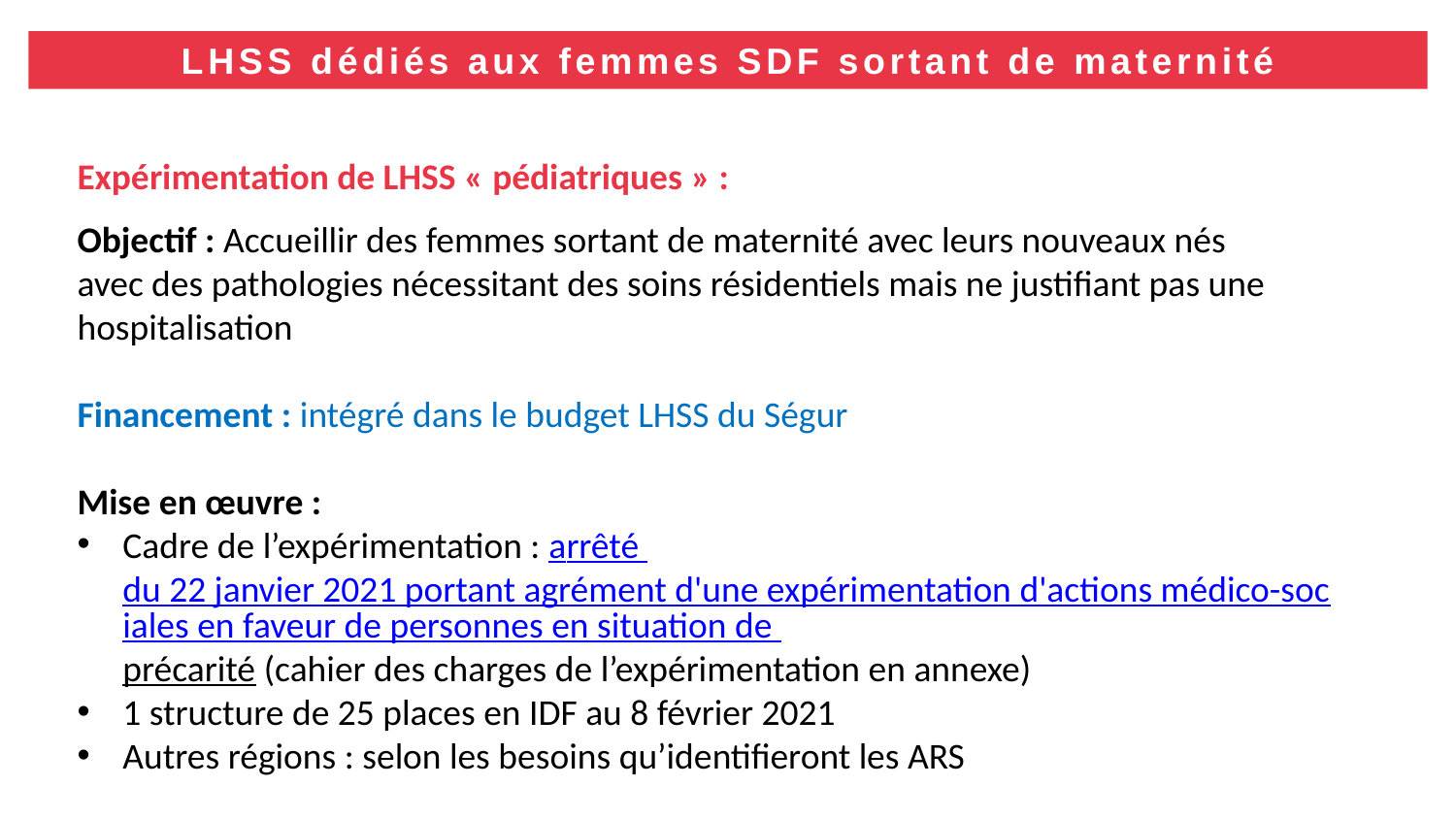

LHSS dédiés aux femmes SDF sortant de maternité
Expérimentation de LHSS « pédiatriques » :

Objectif : Accueillir des femmes sortant de maternité avec leurs nouveaux nés             avec des pathologies nécessitant des soins résidentiels mais ne justifiant pas une hospitalisation

Financement : intégré dans le budget LHSS du Ségur

Mise en œuvre :
Cadre de l’expérimentation : arrêté du 22 janvier 2021 portant agrément d'une expérimentation d'actions médico-sociales en faveur de personnes en situation de précarité (cahier des charges de l’expérimentation en annexe)
1 structure de 25 places en IDF au 8 février 2021
Autres régions : selon les besoins qu’identifieront les ARS